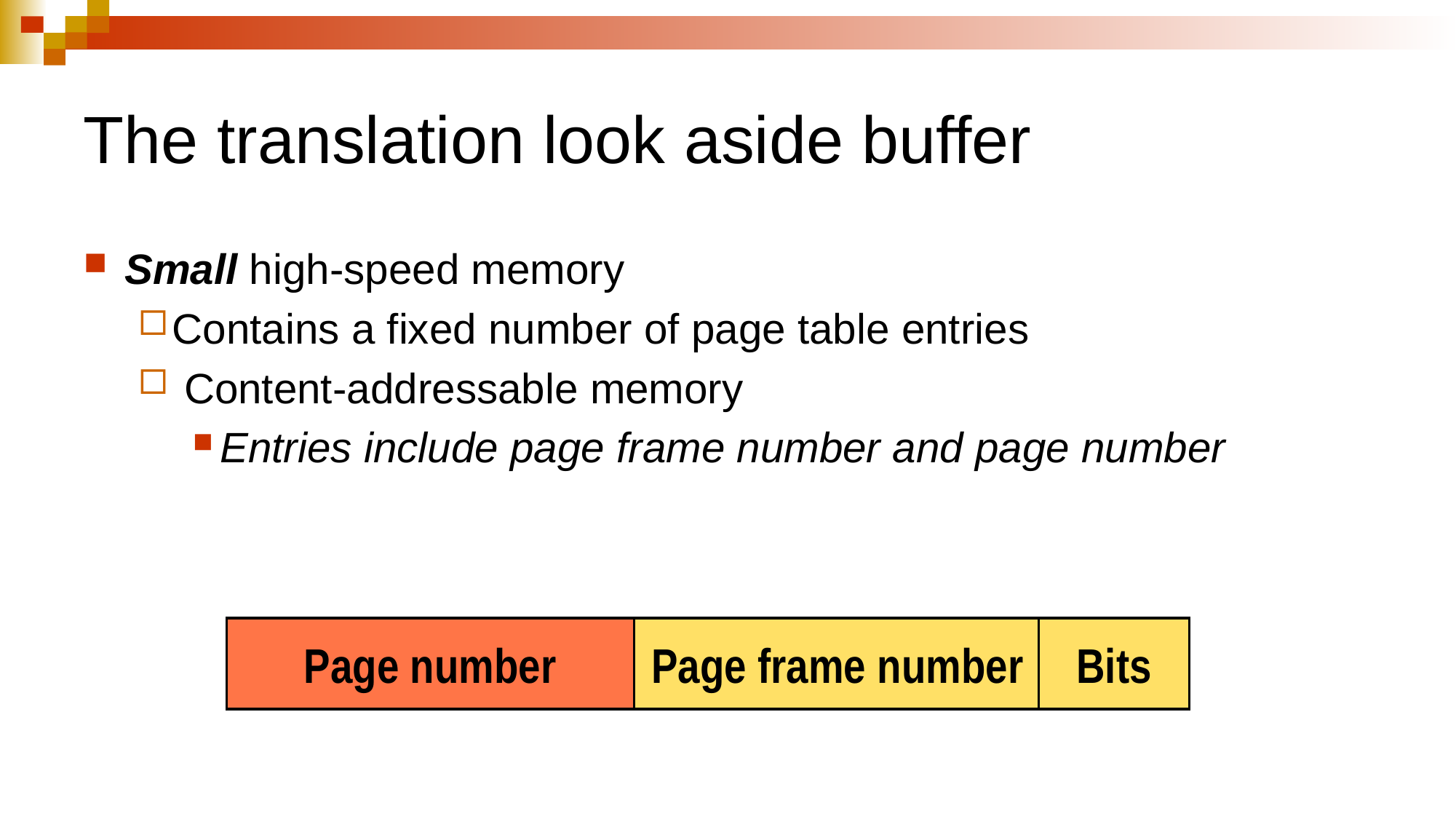

# The translation look aside buffer
Small high-speed memory
Contains a fixed number of page table entries
 Content-addressable memory
Entries include page frame number and page number
Page number
Page frame number
Bits